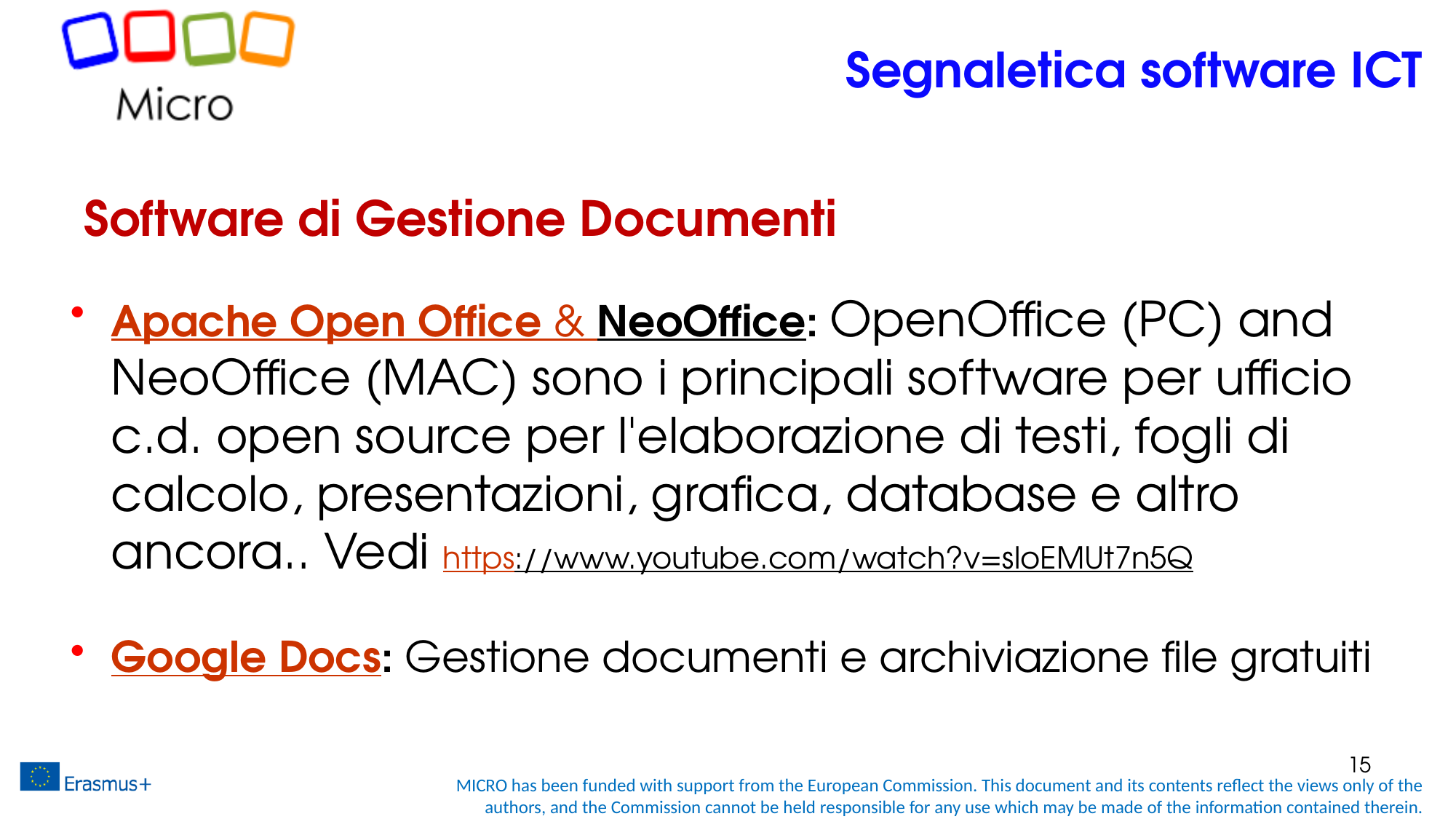

Segnaletica software ICT
# Software di Gestione Documenti
Apache Open Office & NeoOffice: OpenOffice (PC) and NeoOffice (MAC) sono i principali software per ufficio c.d. open source per l'elaborazione di testi, fogli di calcolo, presentazioni, grafica, database e altro ancora.. Vedi https://www.youtube.com/watch?v=sloEMUt7n5Q

Google Docs: Gestione documenti e archiviazione file gratuiti
15